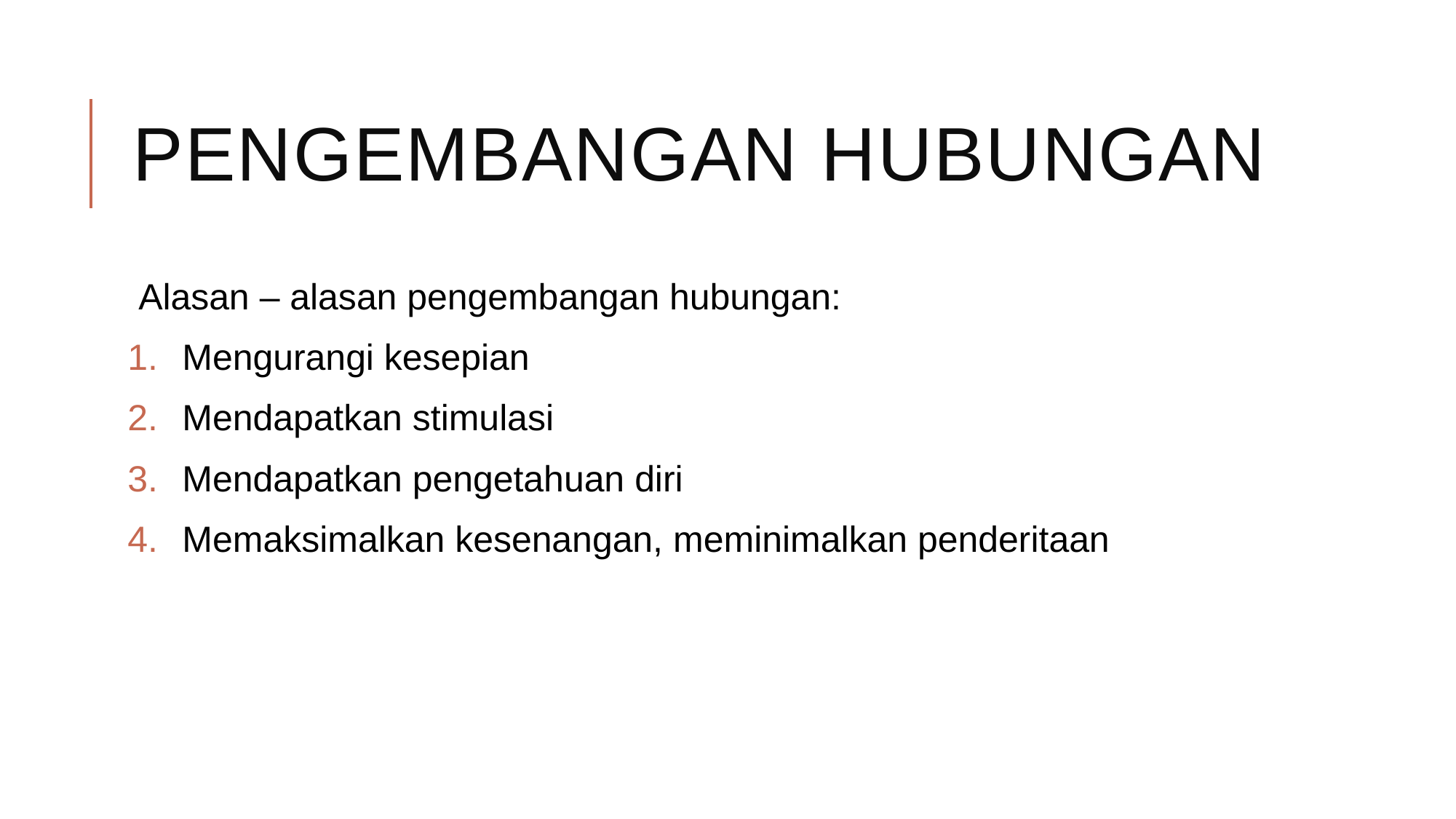

# PENGEMBANGAN HUBUNGAN
Alasan – alasan pengembangan hubungan:
Mengurangi kesepian
Mendapatkan stimulasi
Mendapatkan pengetahuan diri
Memaksimalkan kesenangan, meminimalkan penderitaan